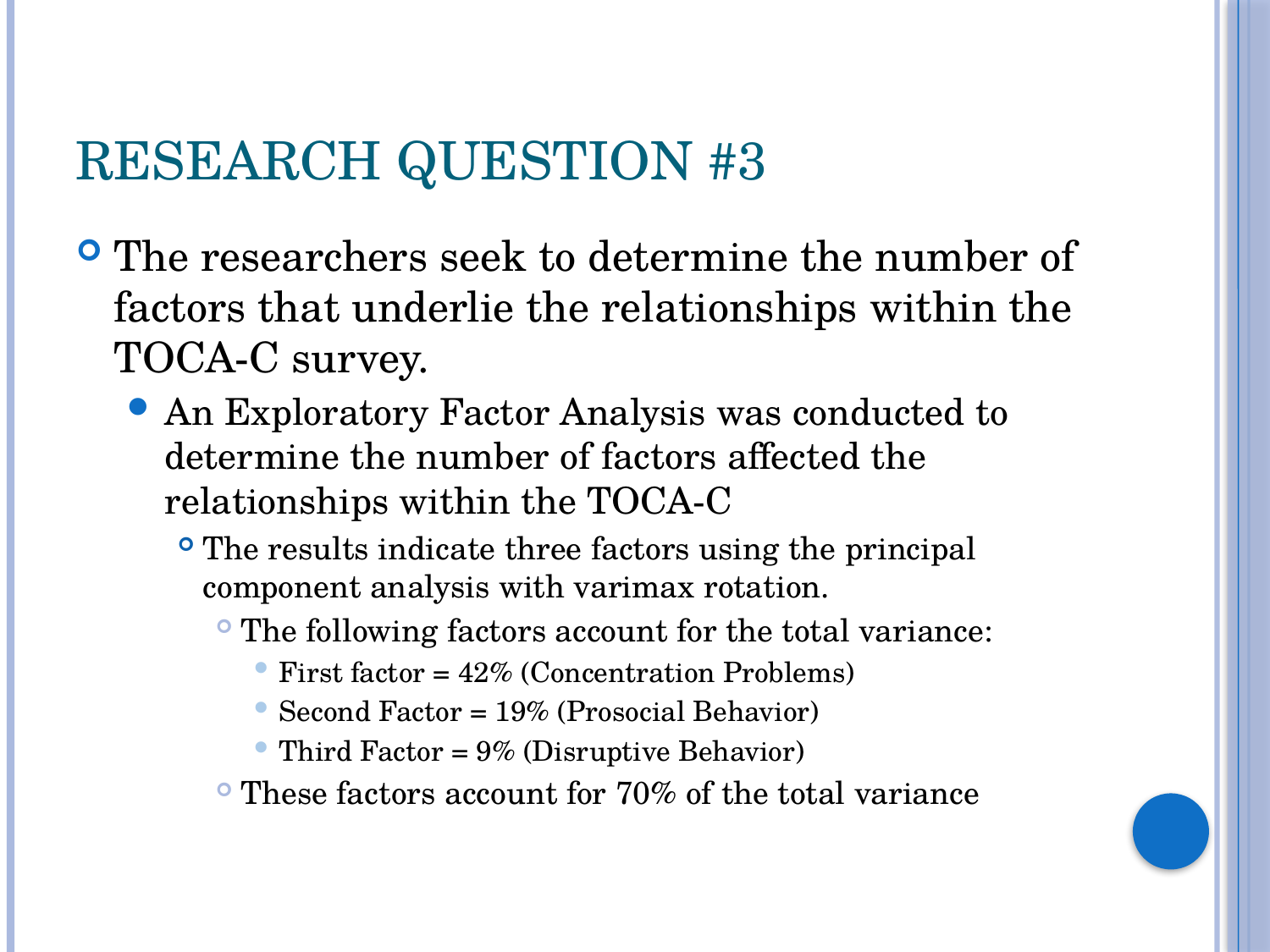

# Research Question #3
The researchers seek to determine the number of factors that underlie the relationships within the TOCA-C survey.
An Exploratory Factor Analysis was conducted to determine the number of factors affected the relationships within the TOCA-C
The results indicate three factors using the principal component analysis with varimax rotation.
The following factors account for the total variance:
First factor = 42% (Concentration Problems)
Second Factor = 19% (Prosocial Behavior)
Third Factor = 9% (Disruptive Behavior)
These factors account for 70% of the total variance